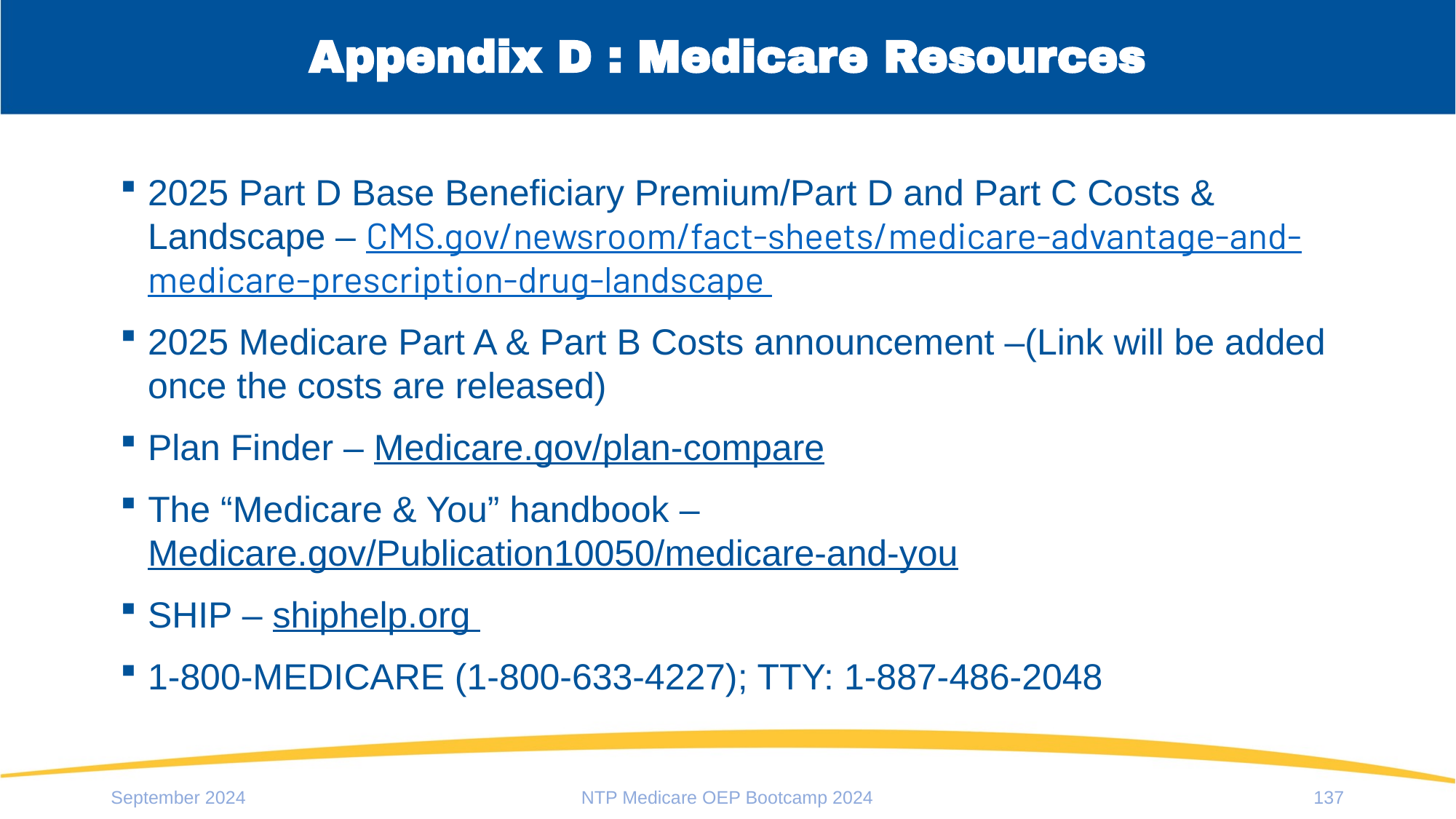

# Appendix D : Medicare Resources
2025 Part D Base Beneficiary Premium/Part D and Part C Costs & Landscape – CMS.gov/newsroom/fact-sheets/medicare-advantage-and-medicare-prescription-drug-landscape
2025 Medicare Part A & Part B Costs announcement –(Link will be added once the costs are released)
Plan Finder – Medicare.gov/plan-compare
The “Medicare & You” handbook – Medicare.gov/Publication10050/medicare-and-you
SHIP – shiphelp.org
1-800-MEDICARE (1-800-633-4227); TTY: 1‑887-486-2048
September 2024
NTP Medicare OEP Bootcamp 2024
137